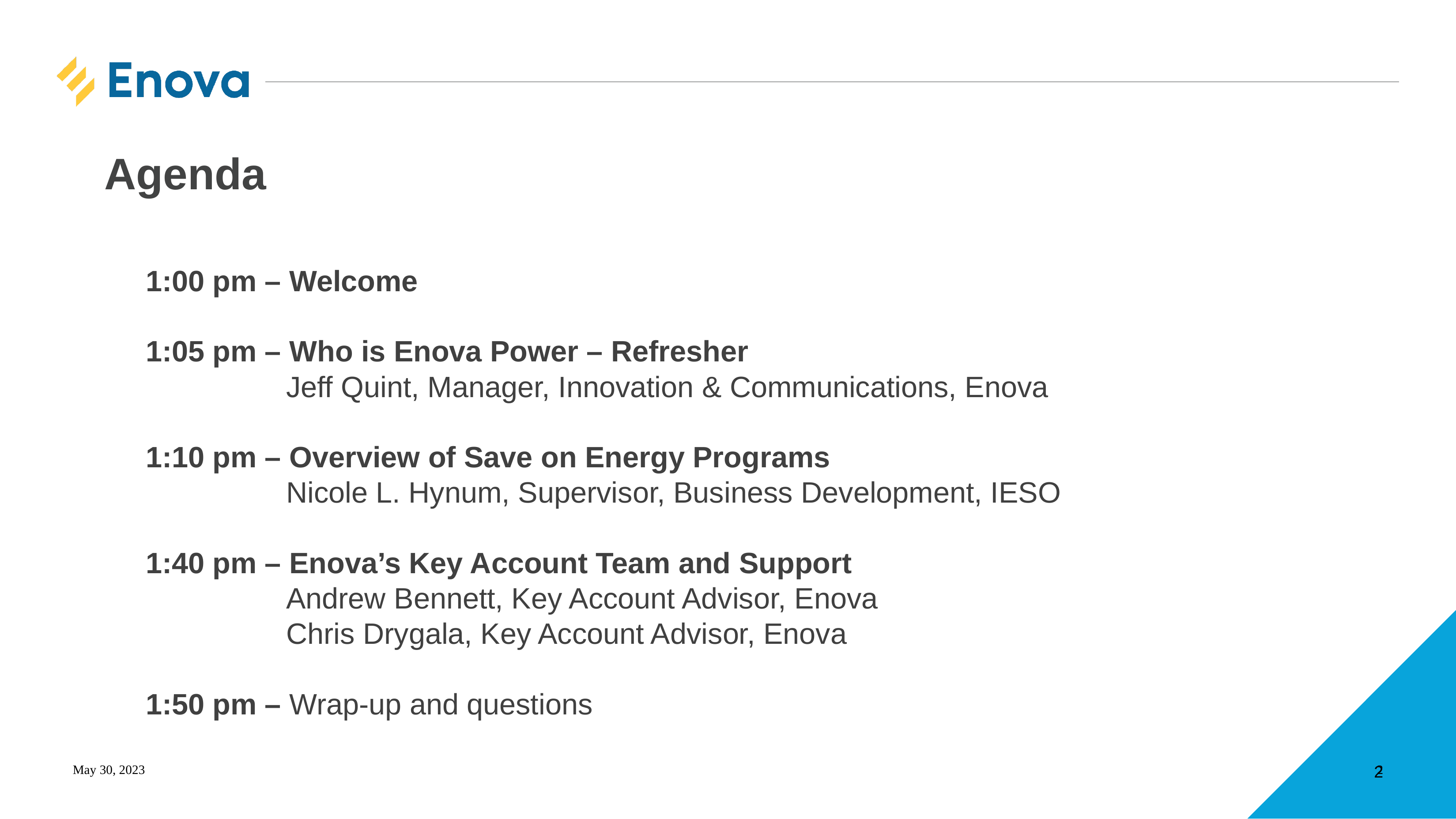

# Agenda
1:00 pm – Welcome

1:05 pm – Who is Enova Power – Refresher
		 Jeff Quint, Manager, Innovation & Communications, Enova

1:10 pm – Overview of Save on Energy Programs
		 Nicole L. Hynum, Supervisor, Business Development, IESO

1:40 pm – Enova’s Key Account Team and Support
		 Andrew Bennett, Key Account Advisor, Enova
		 Chris Drygala, Key Account Advisor, Enova

1:50 pm – Wrap-up and questions
May 30, 2023
2
2